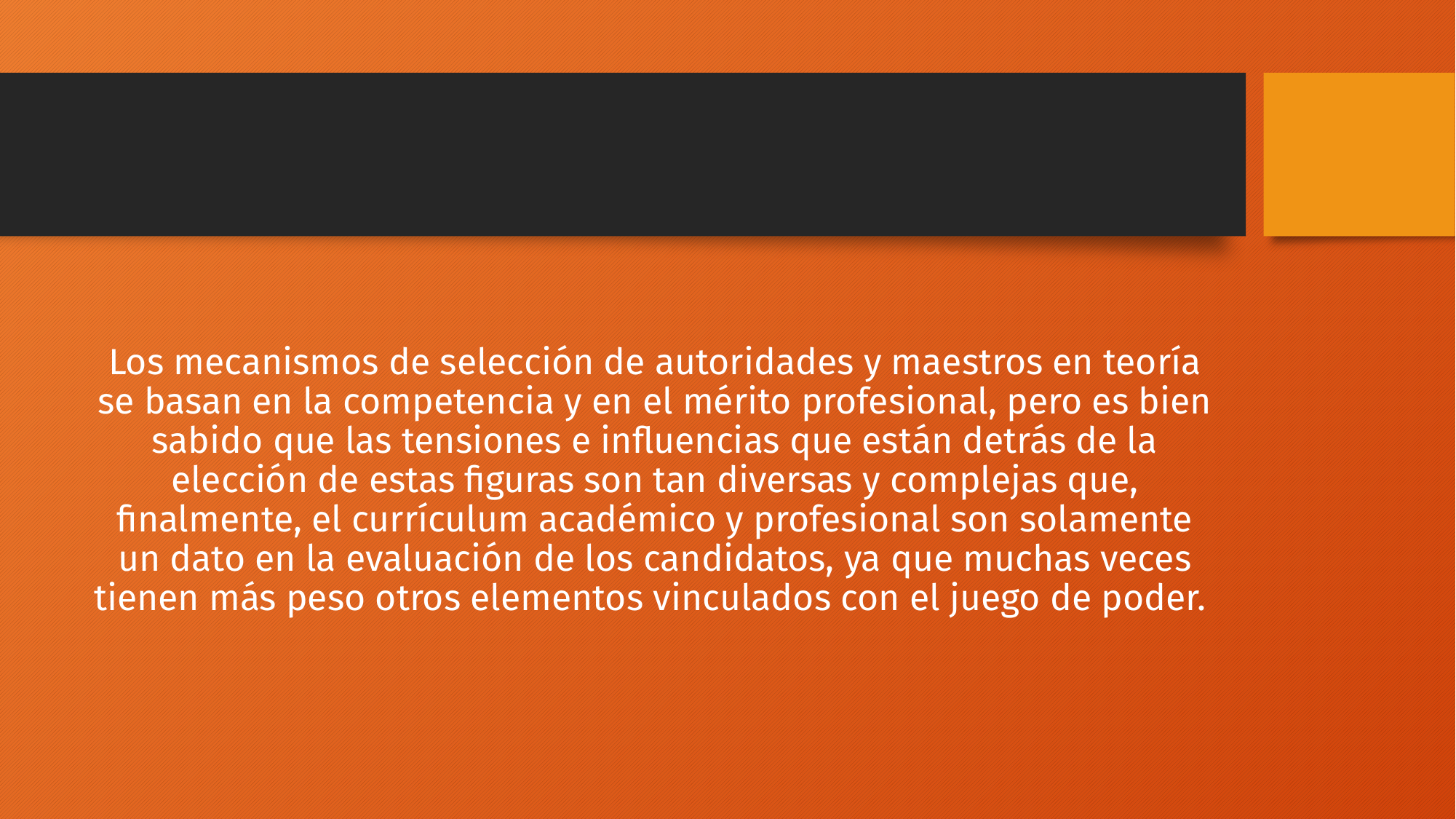

Los mecanismos de selección de autoridades y maestros en teoría se basan en la competencia y en el mérito profesional, pero es bien sabido que las tensiones e influencias que están detrás de la elección de estas figuras son tan diversas y complejas que, finalmente, el currículum académico y profesional son solamente un dato en la evaluación de los candidatos, ya que muchas veces tienen más peso otros elementos vinculados con el juego de poder.